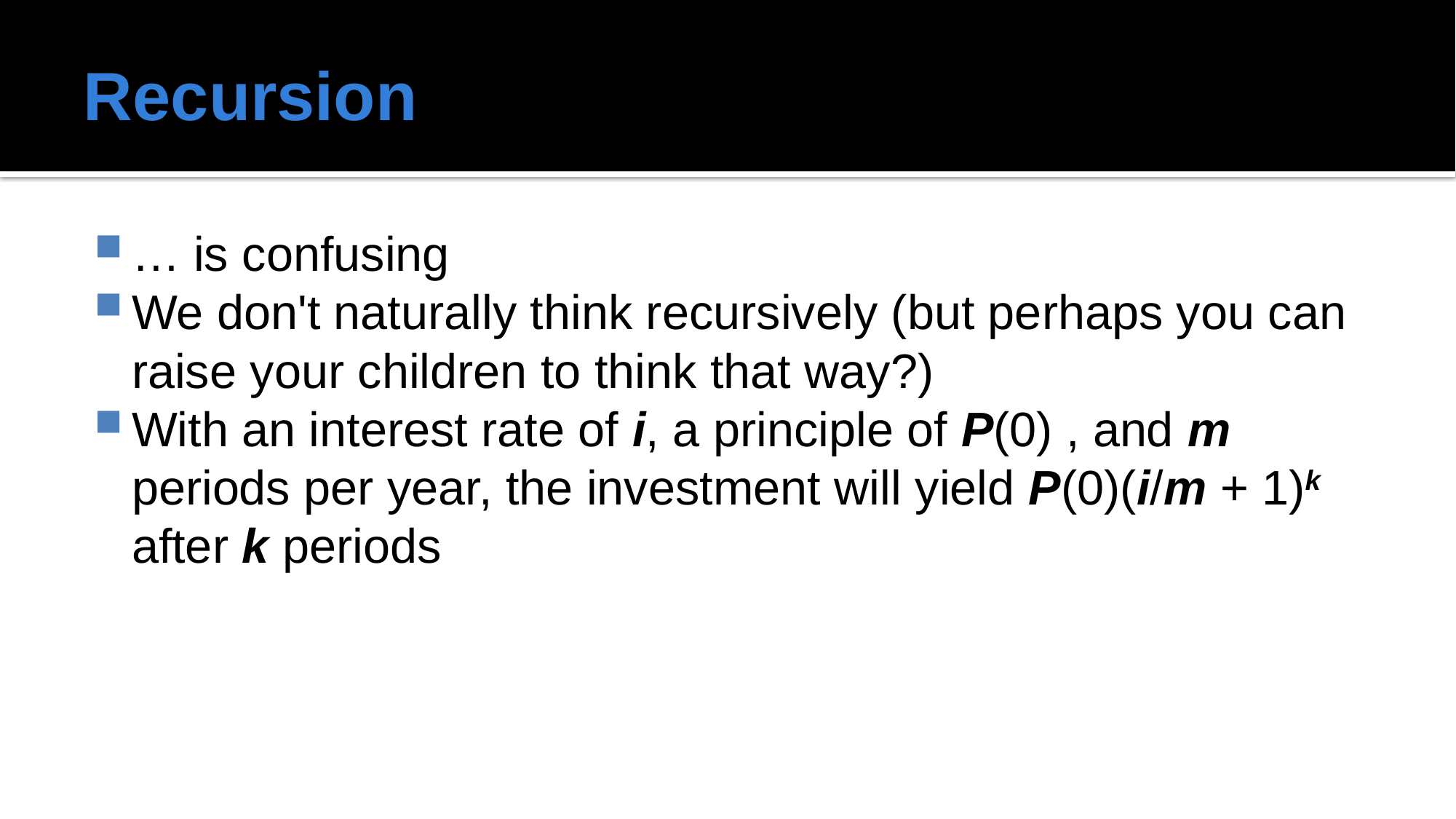

# Recursion
… is confusing
We don't naturally think recursively (but perhaps you can raise your children to think that way?)
With an interest rate of i, a principle of P(0) , and m periods per year, the investment will yield P(0)(i/m + 1)k after k periods